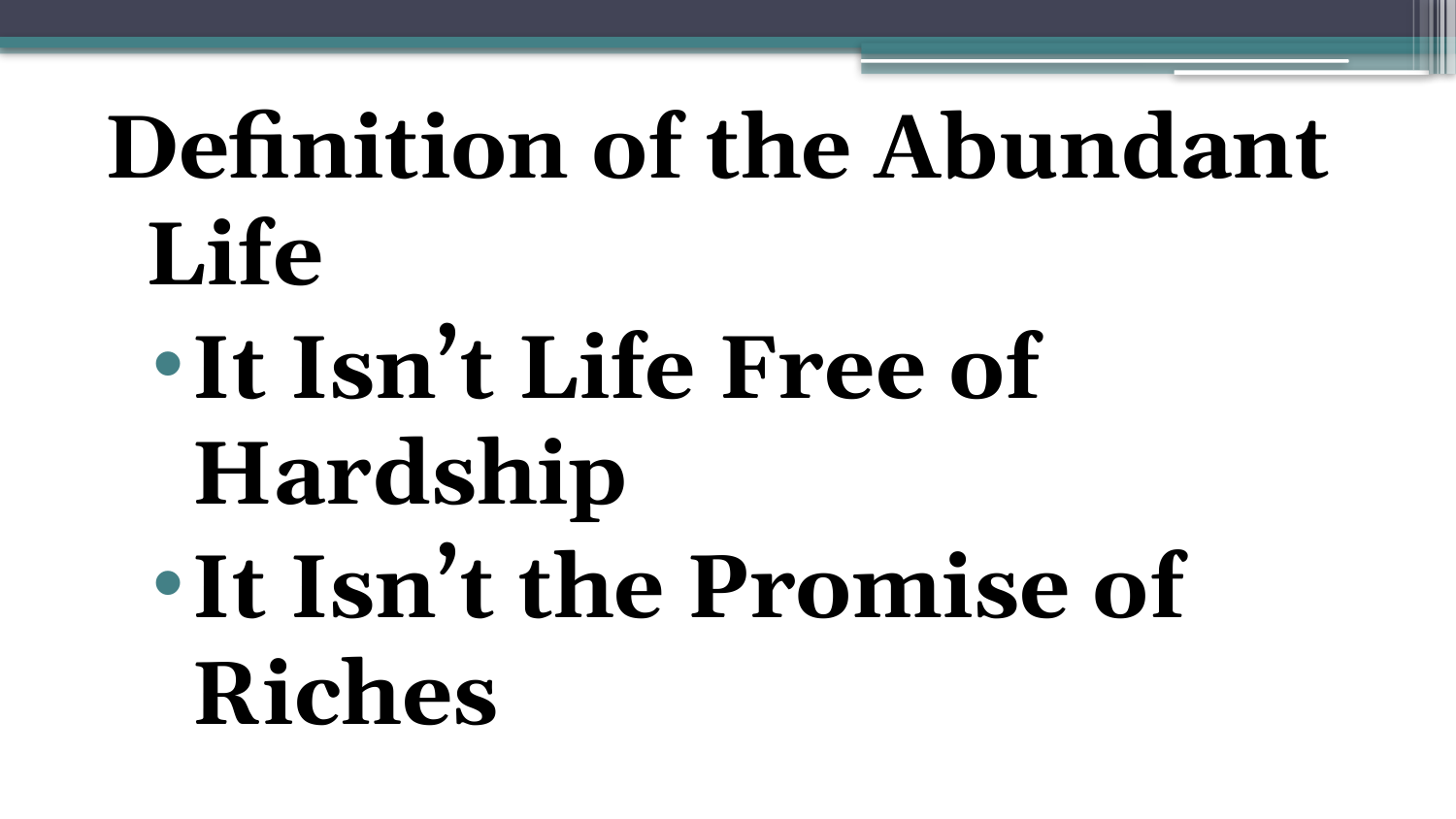

Definition of the Abundant Life
It Isn’t Life Free of Hardship
It Isn’t the Promise of Riches